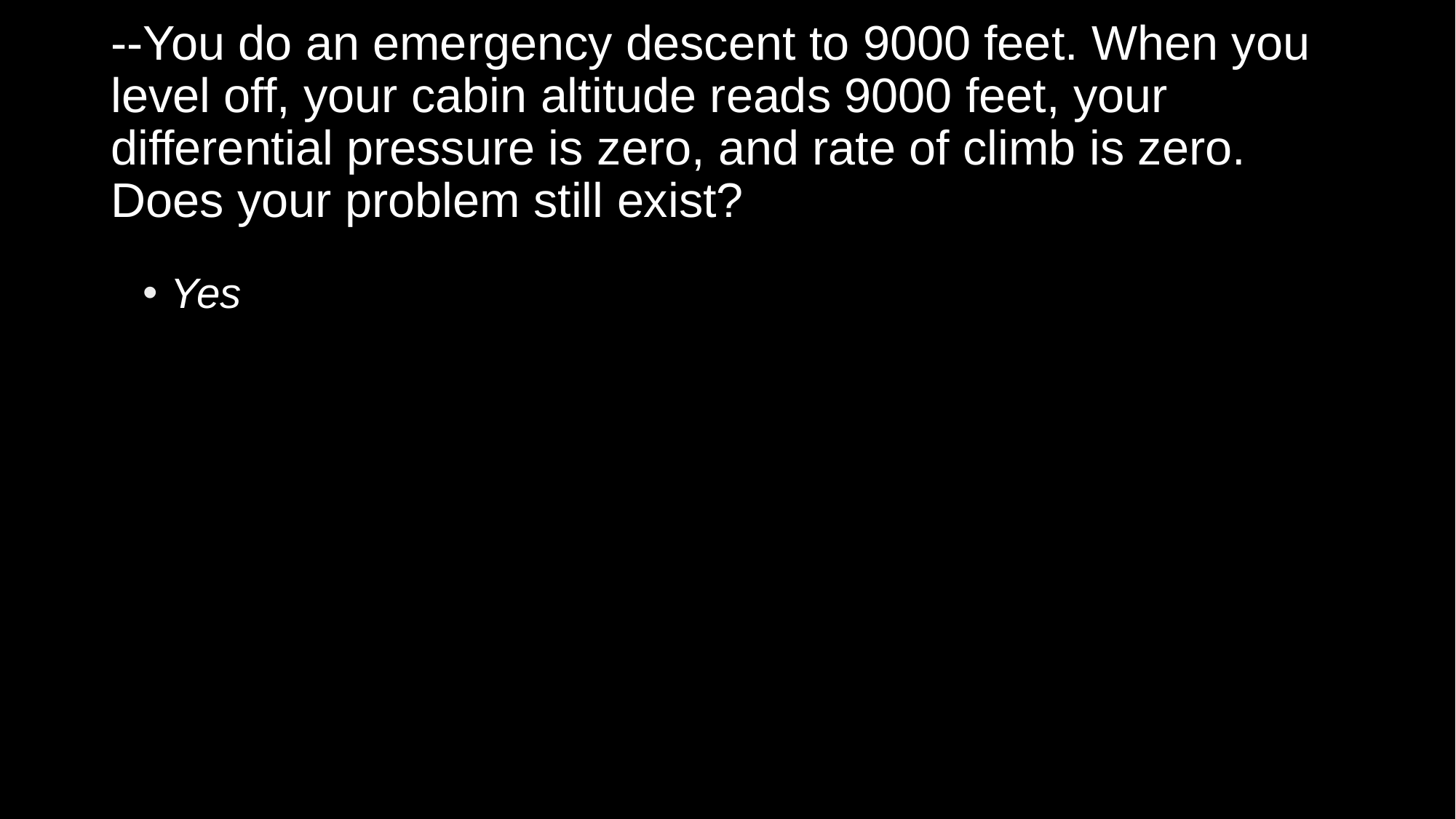

# --You do an emergency descent to 9000 feet. When you level off, your cabin altitude reads 9000 feet, your differential pressure is zero, and rate of climb is zero. Does your problem still exist?
Yes